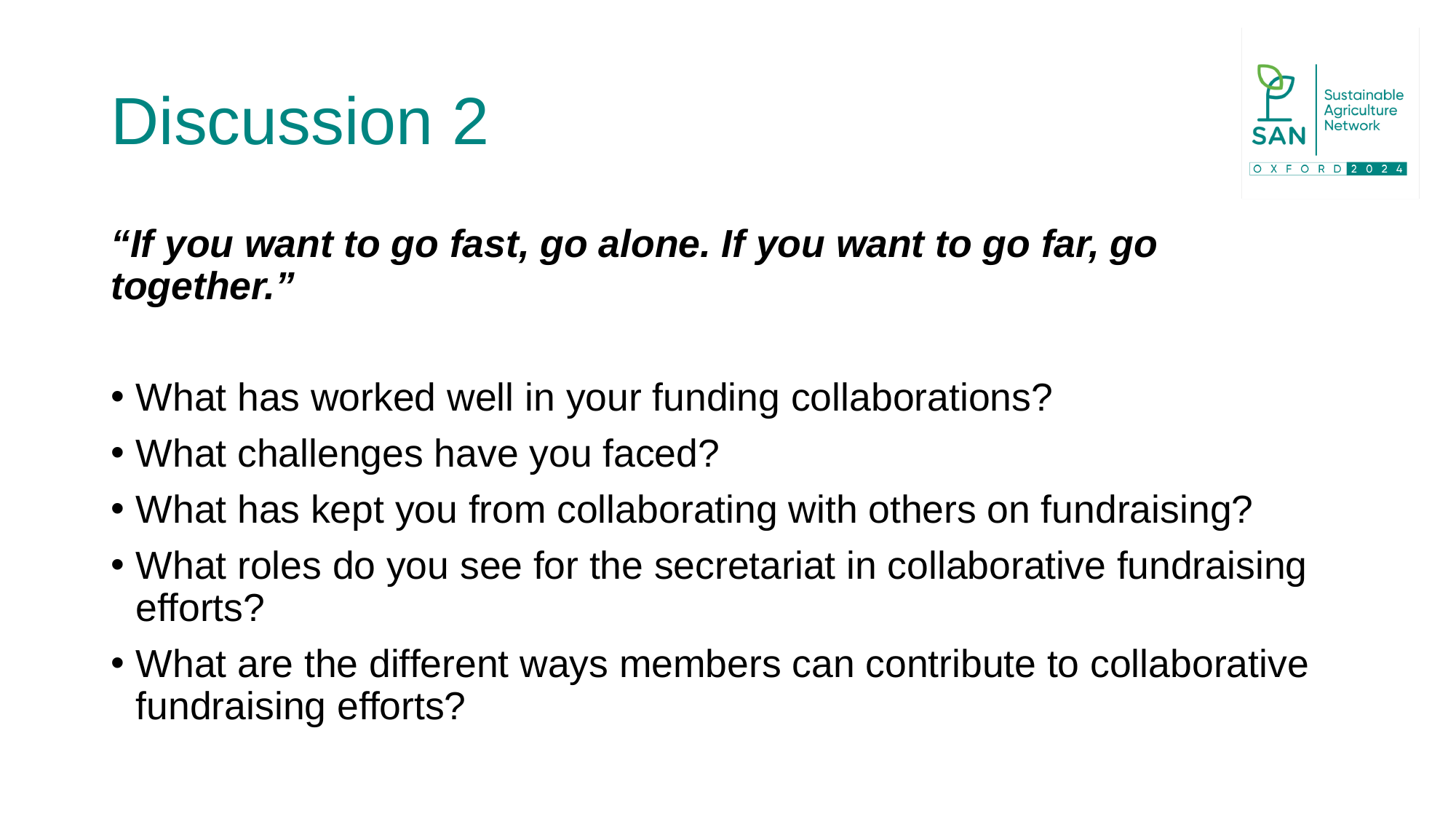

# Discussion 2
“If you want to go fast, go alone. If you want to go far, go together.”

What has worked well in your funding collaborations?
What challenges have you faced?
What has kept you from collaborating with others on fundraising?
What roles do you see for the secretariat in collaborative fundraising efforts?
What are the different ways members can contribute to collaborative fundraising efforts?